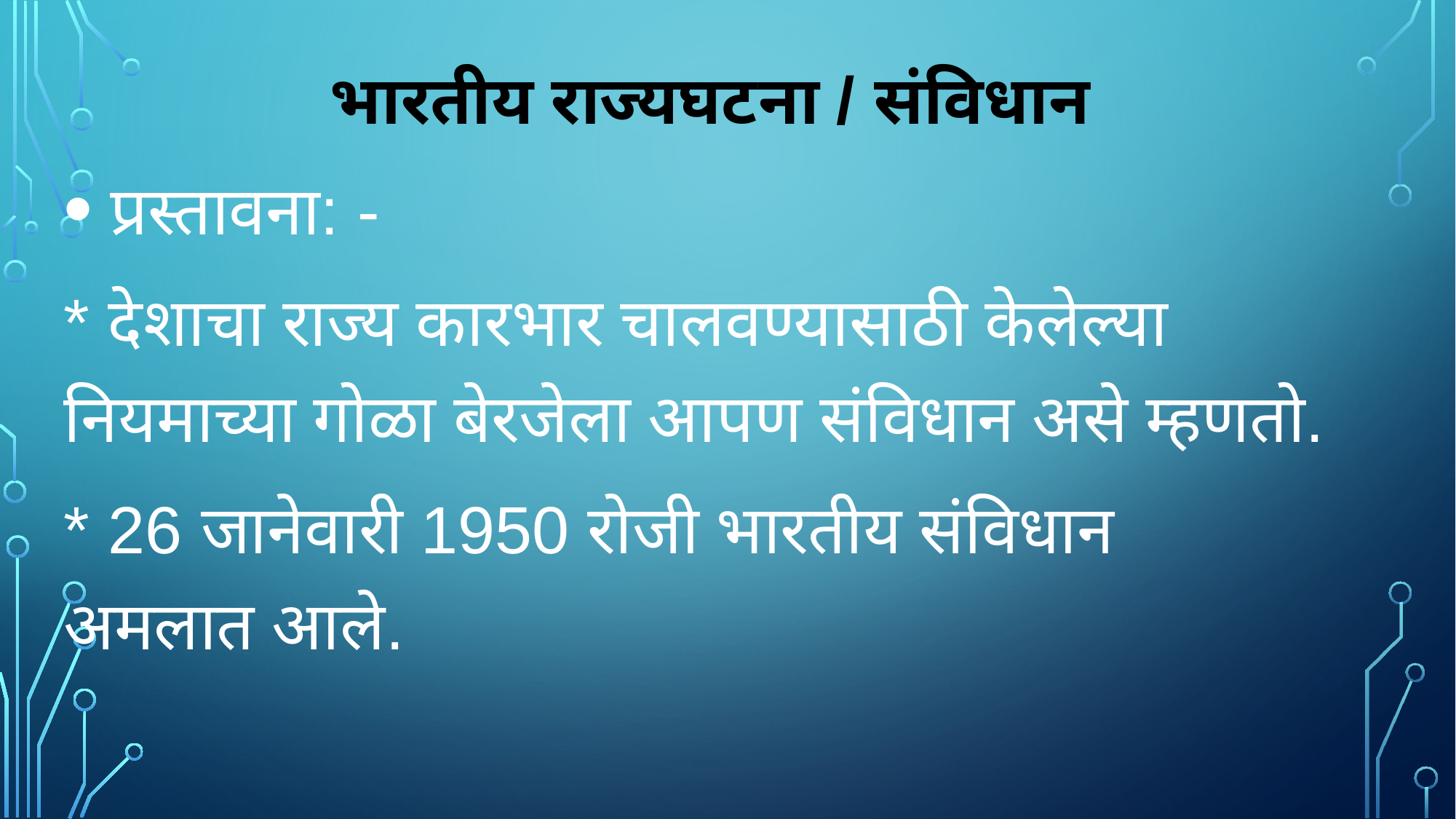

भारतीय राज्यघटना / संविधान
 प्रस्तावना: -
* देशाचा राज्य कारभार चालवण्यासाठी केलेल्या नियमाच्या गोळा बेरजेला आपण संविधान असे म्हणतो.
* 26 जानेवारी 1950 रोजी भारतीय संविधान          अमलात आले.